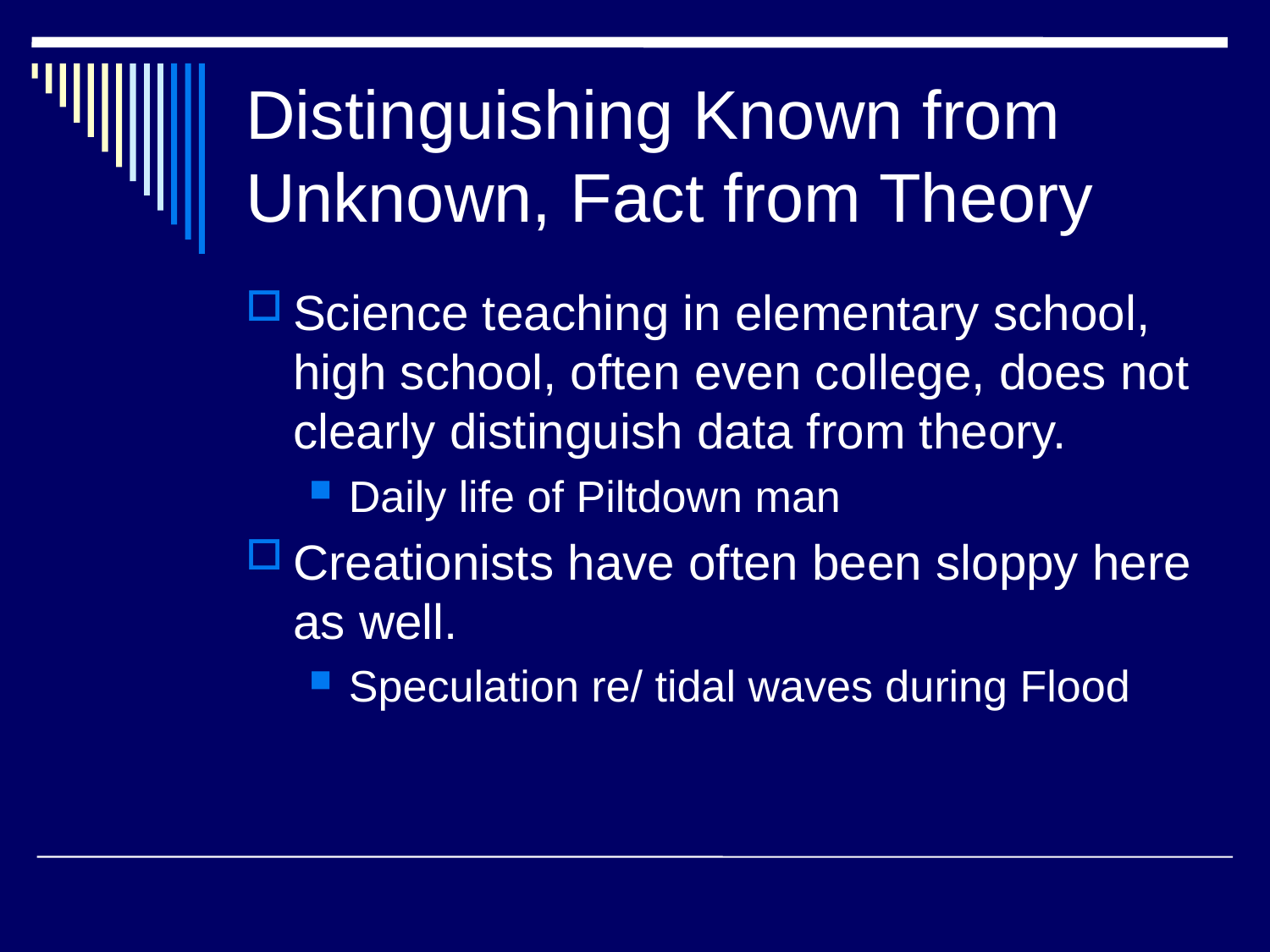

# Distinguishing Known from Unknown, Fact from Theory
Science teaching in elementary school, high school, often even college, does not clearly distinguish data from theory.
Daily life of Piltdown man
Creationists have often been sloppy here as well.
Speculation re/ tidal waves during Flood